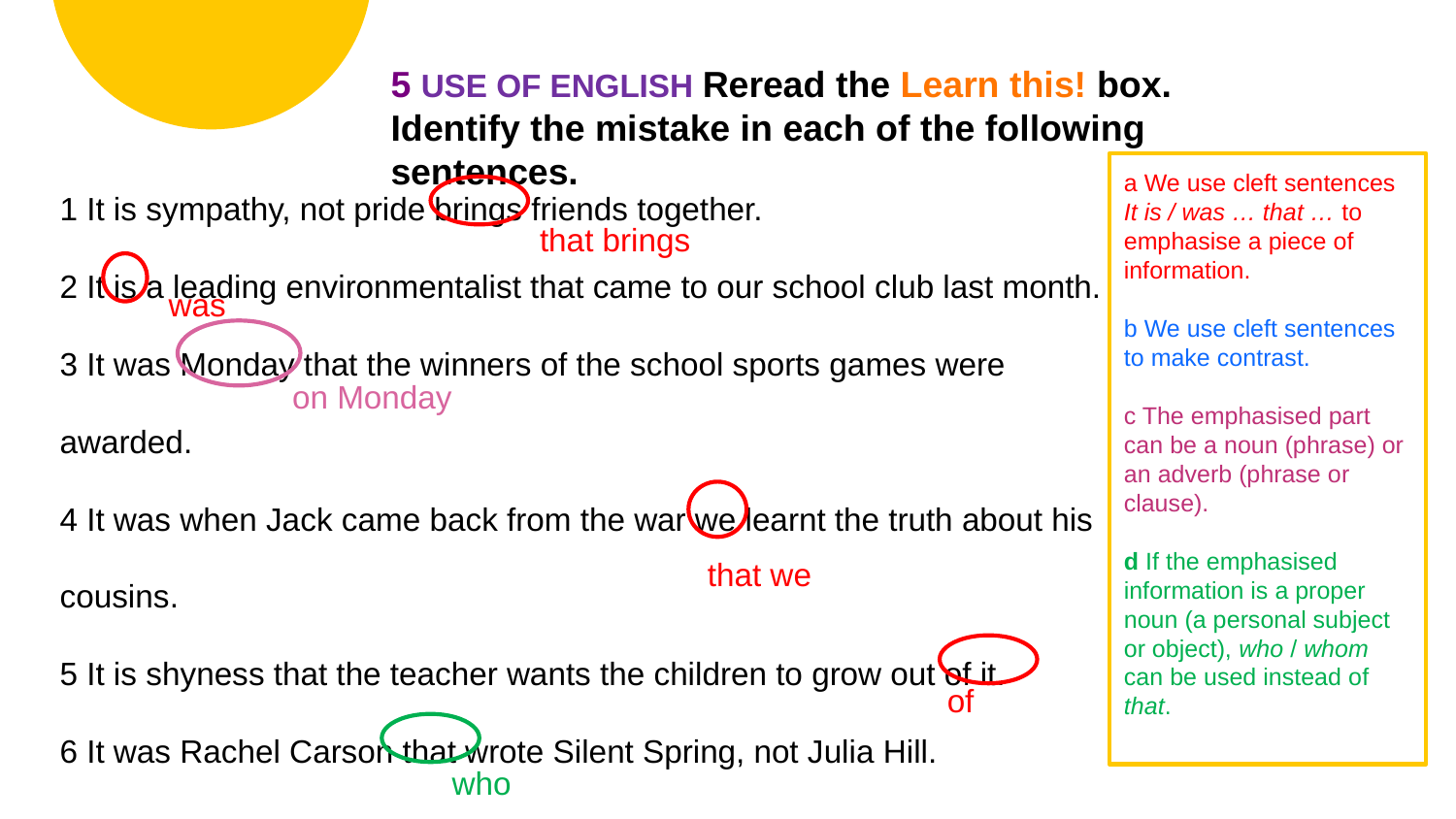

5 USE OF ENGLISH Reread the Learn this! box. Identify the mistake in each of the following sentences.
1 It is sympathy, not pride brings friends together.
2 It is a leading environmentalist that came to our school club last month.
3 It was Monday that the winners of the school sports games were awarded.
4 It was when Jack came back from the war we learnt the truth about his cousins.
5 It is shyness that the teacher wants the children to grow out of it.
6 It was Rachel Carson that wrote Silent Spring, not Julia Hill.
a We use cleft sentences It is / was … that … to emphasise a piece of information.

b We use cleft sentences to make contrast.

c The emphasised part can be a noun (phrase) or an adverb (phrase or clause).

d If the emphasised information is a proper noun (a personal subject or object), who / whom can be used instead of that.

that brings

was

on Monday

that we

of

who